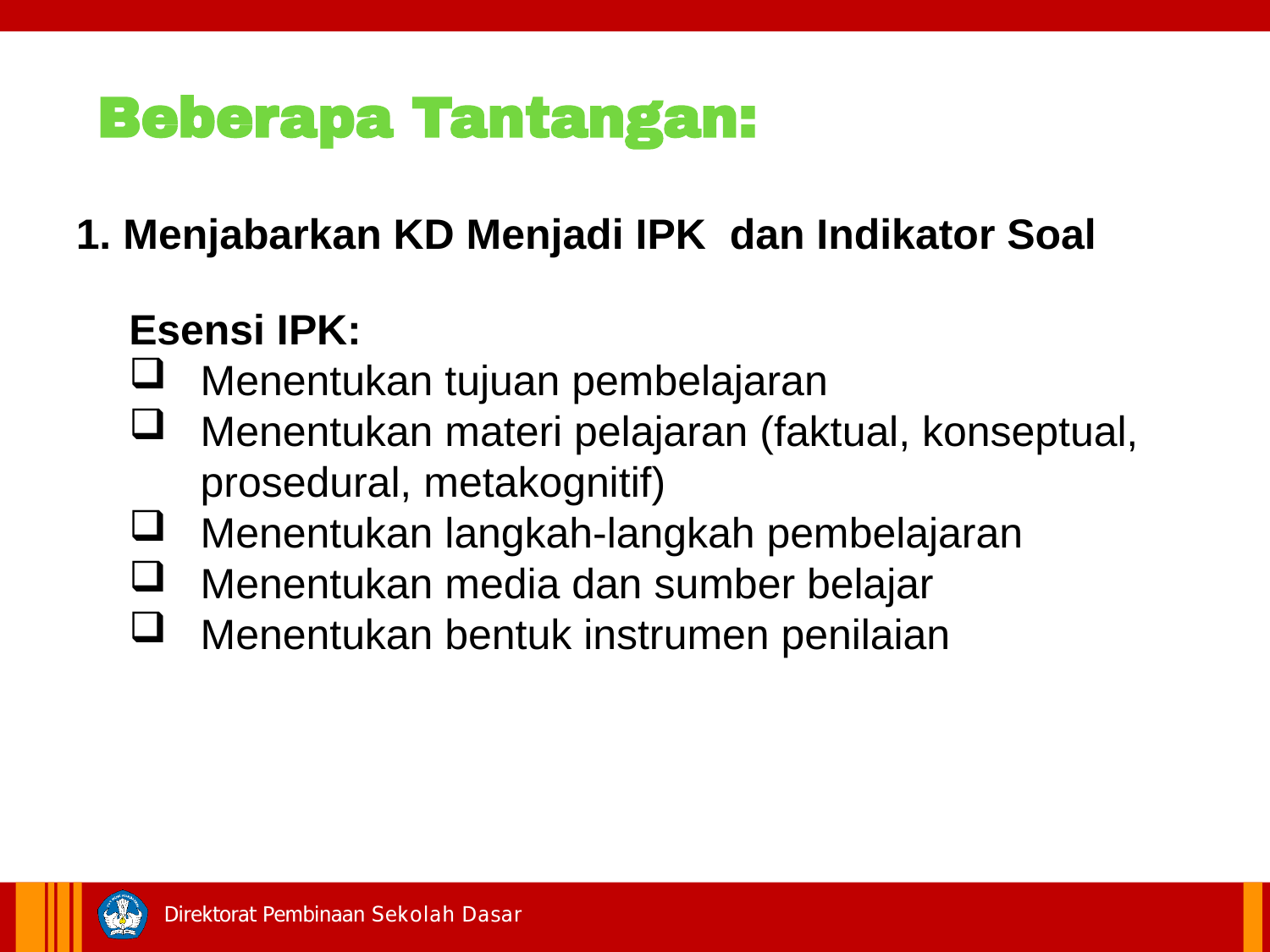

Beberapa Tantangan:
1. Menjabarkan KD Menjadi IPK  dan Indikator Soal
Esensi IPK:
Menentukan tujuan pembelajaran
Menentukan materi pelajaran (faktual, konseptual, prosedural, metakognitif)
Menentukan langkah-langkah pembelajaran
Menentukan media dan sumber belajar
Menentukan bentuk instrumen penilaian